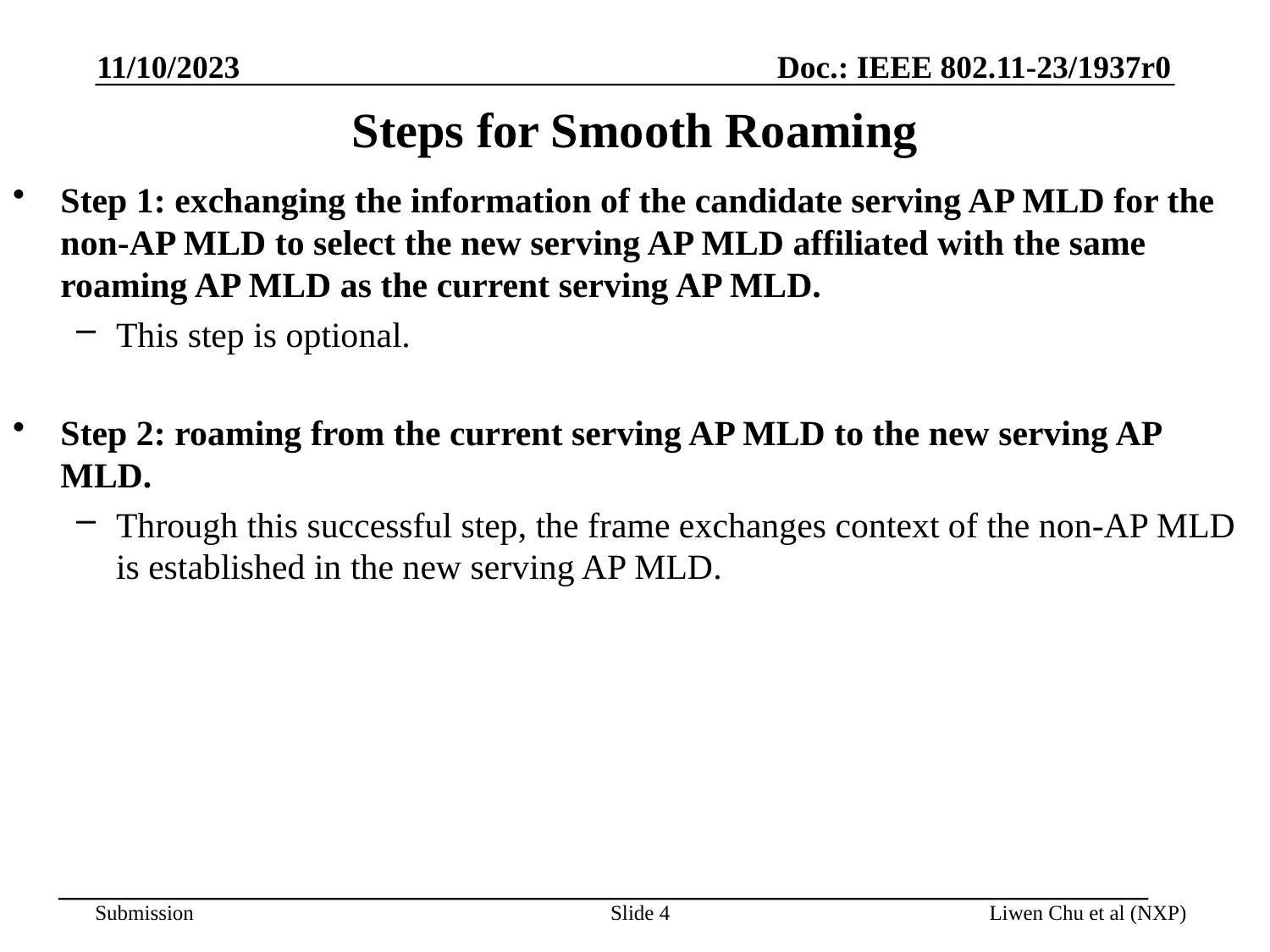

11/10/2023
# Steps for Smooth Roaming
Step 1: exchanging the information of the candidate serving AP MLD for the non-AP MLD to select the new serving AP MLD affiliated with the same roaming AP MLD as the current serving AP MLD.
This step is optional.

Step 2: roaming from the current serving AP MLD to the new serving AP MLD.
Through this successful step, the frame exchanges context of the non-AP MLD is established in the new serving AP MLD.

Slide 4
Liwen Chu et al (NXP)